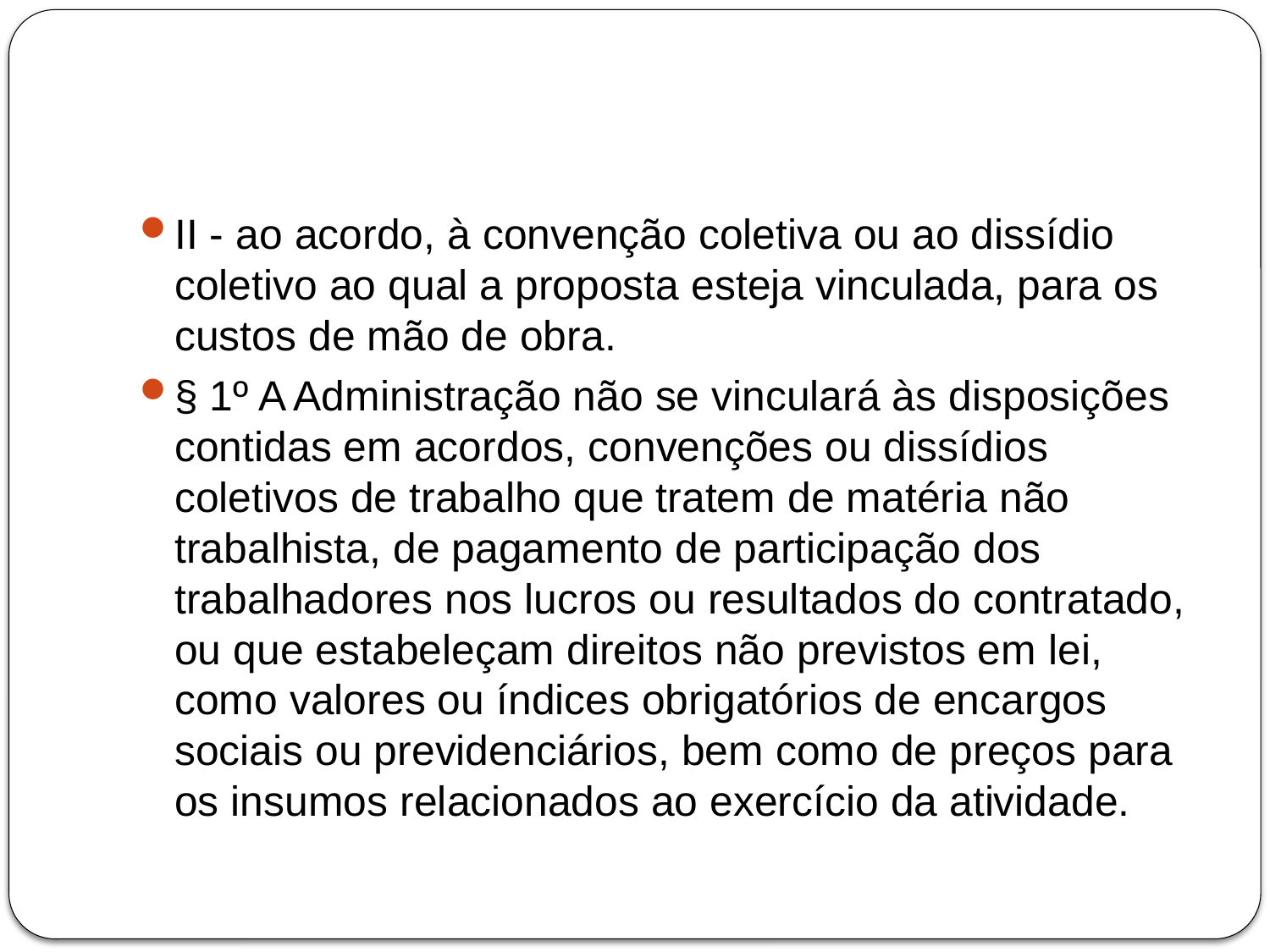

#
II - ao acordo, à convenção coletiva ou ao dissídio coletivo ao qual a proposta esteja vinculada, para os custos de mão de obra.
§ 1º A Administração não se vinculará às disposições contidas em acordos, convenções ou dissídios coletivos de trabalho que tratem de matéria não trabalhista, de pagamento de participação dos trabalhadores nos lucros ou resultados do contratado, ou que estabeleçam direitos não previstos em lei, como valores ou índices obrigatórios de encargos sociais ou previdenciários, bem como de preços para os insumos relacionados ao exercício da atividade.